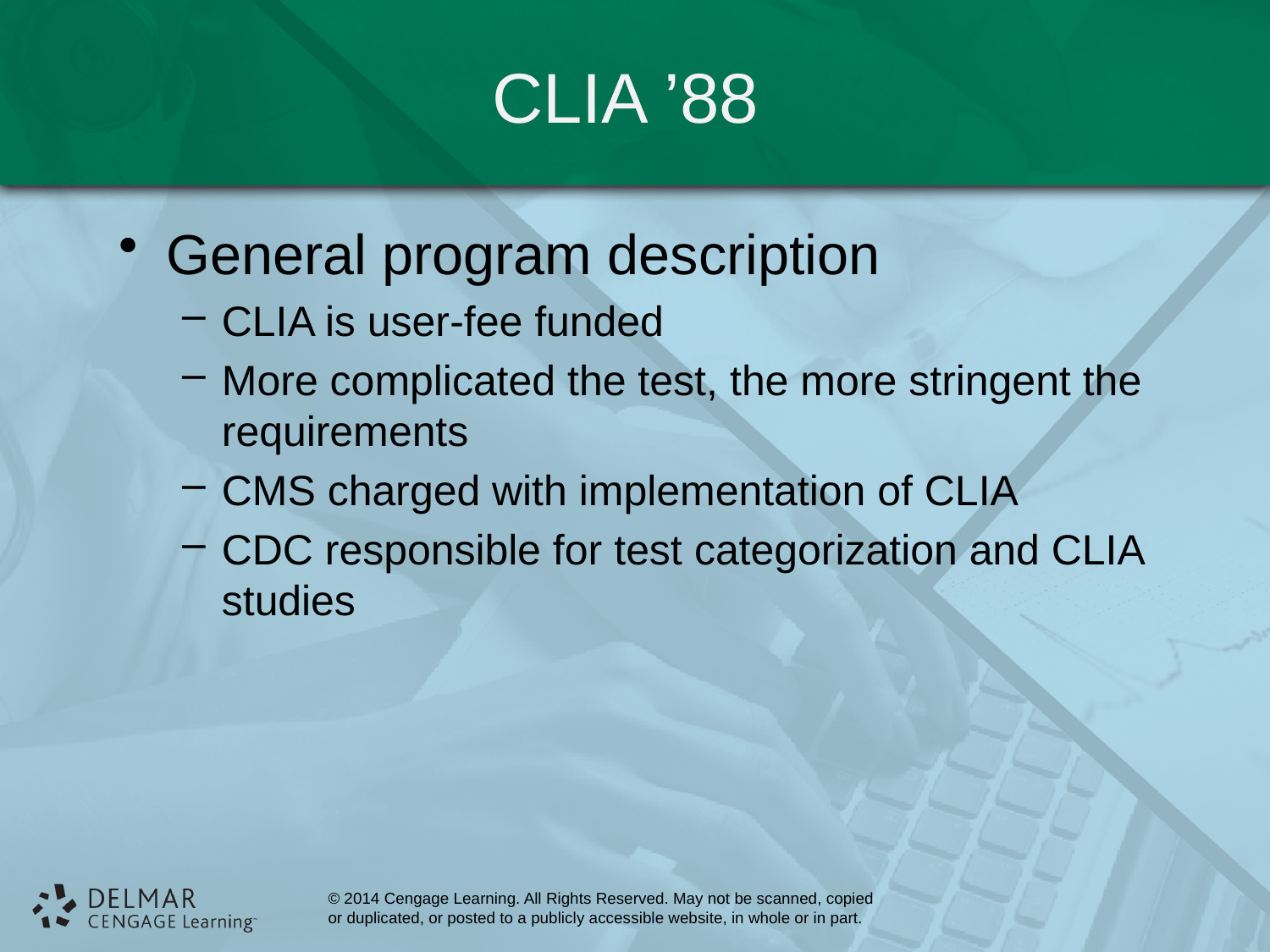

# CLIA ’88
General program description
CLIA is user-fee funded
More complicated the test, the more stringent the requirements
CMS charged with implementation of CLIA
CDC responsible for test categorization and CLIA studies